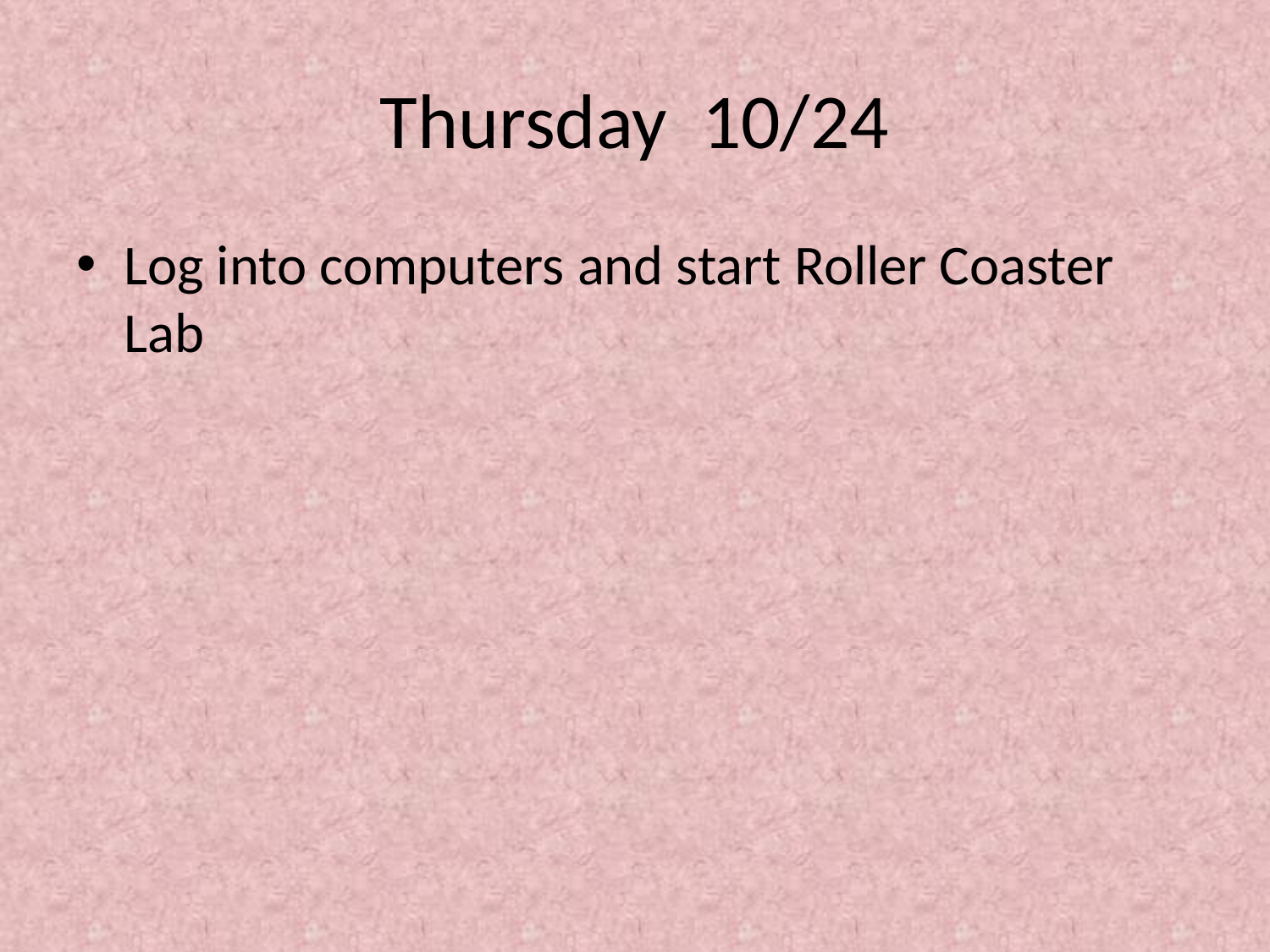

# Thursday  10/24
Log into computers and start Roller Coaster Lab